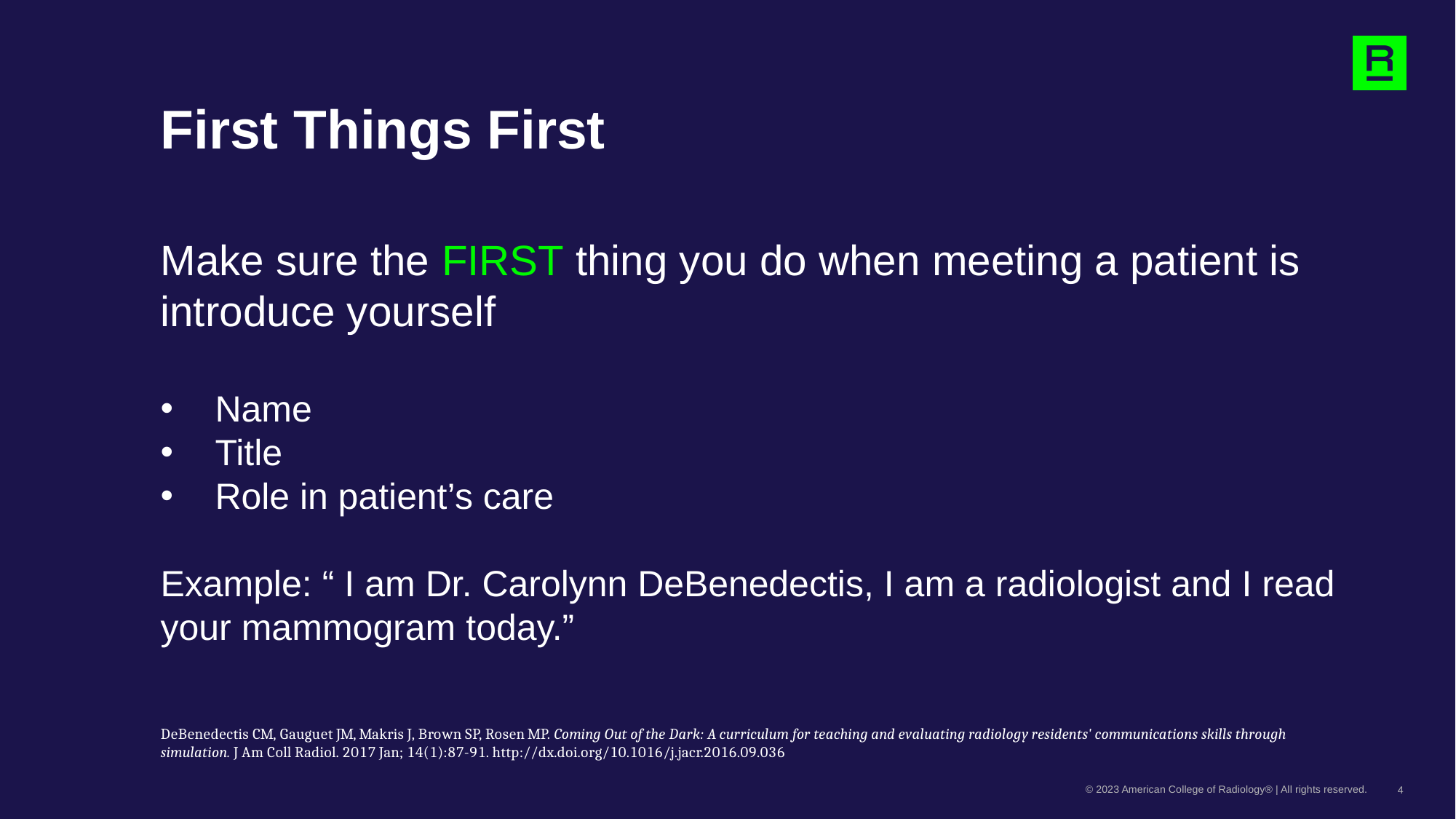

# First Things First
Make sure the FIRST thing you do when meeting a patient is introduce yourself

Name
Title
Role in patient’s care

Example: “ I am Dr. Carolynn DeBenedectis, I am a radiologist and I read your mammogram today.”

DeBenedectis CM, Gauguet JM, Makris J, Brown SP, Rosen MP. Coming Out of the Dark: A curriculum for teaching and evaluating radiology residents' communications skills through simulation. J Am Coll Radiol. 2017 Jan; 14(1):87-91. http://dx.doi.org/10.1016/j.jacr.2016.09.036